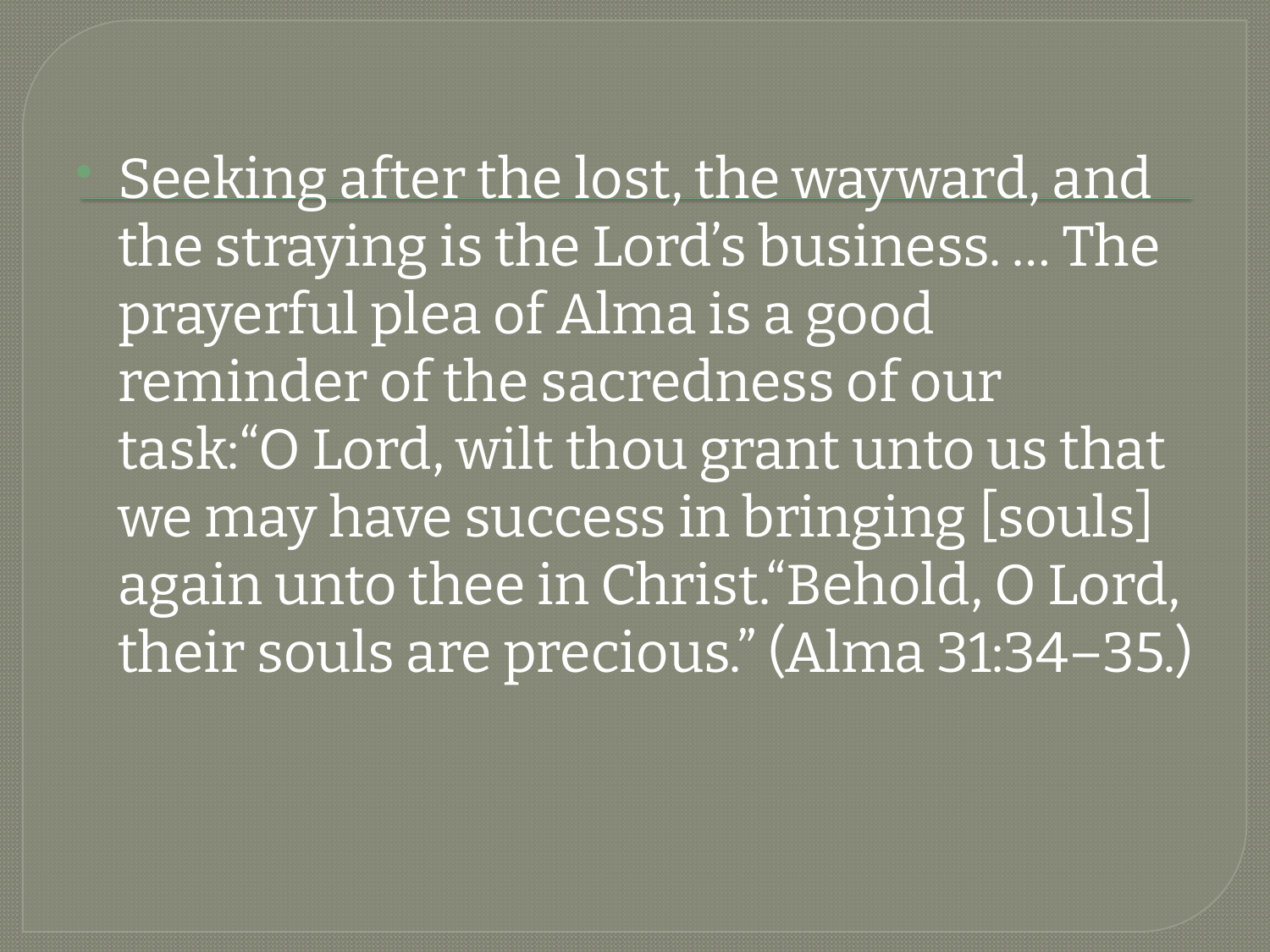

Seeking after the lost, the wayward, and the straying is the Lord’s business. … The prayerful plea of Alma is a good reminder of the sacredness of our task:“O Lord, wilt thou grant unto us that we may have success in bringing [souls] again unto thee in Christ.“Behold, O Lord, their souls are precious.” (Alma 31:34–35.)